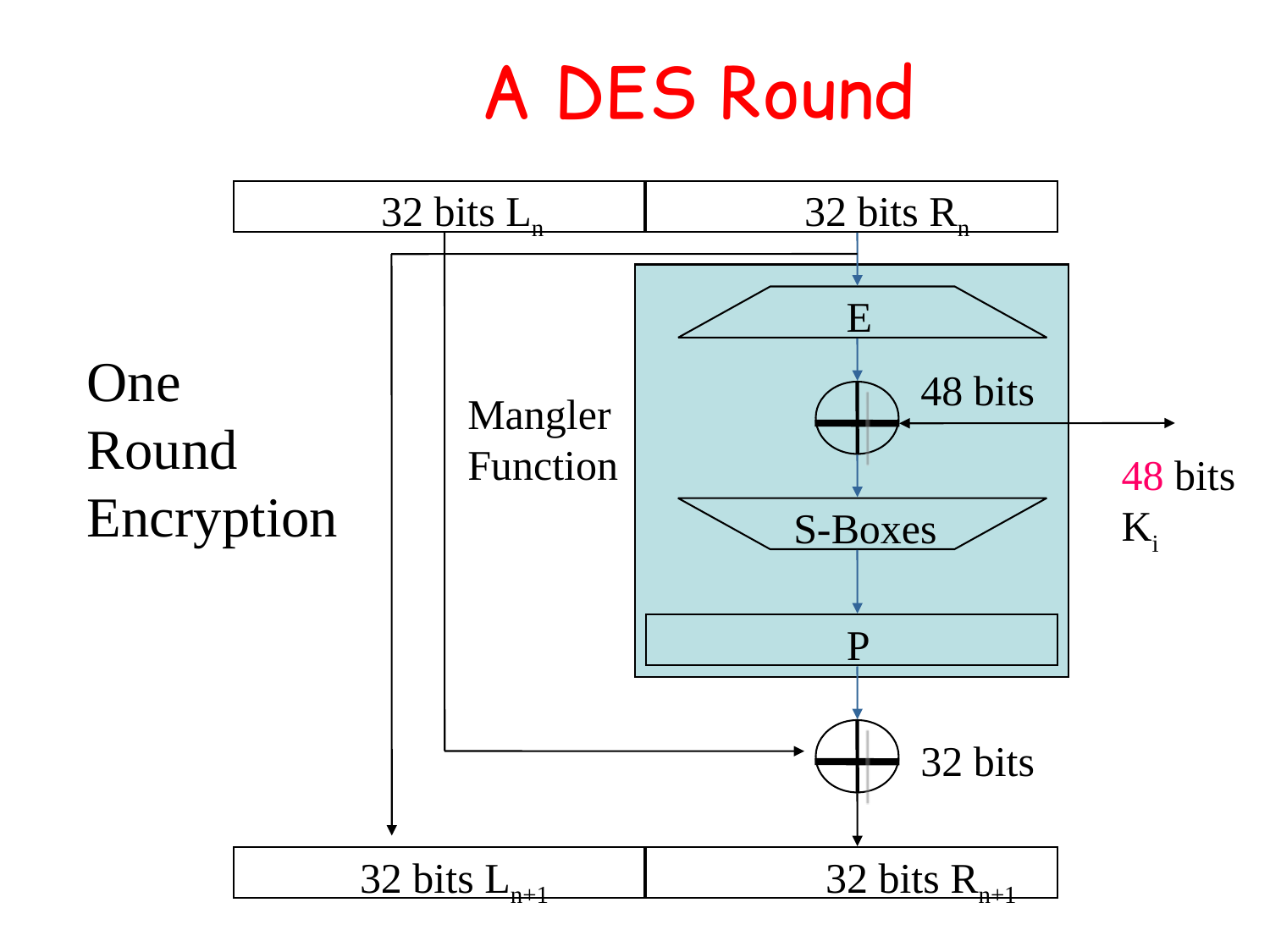

# A DES Round
32 bits Ln
32 bits Rn

E

One Round
Encryption

48 bits
Mangler
Function

48 bits
Ki

S-Boxes

P

32 bits

32 bits Ln+1
32 bits Rn+1